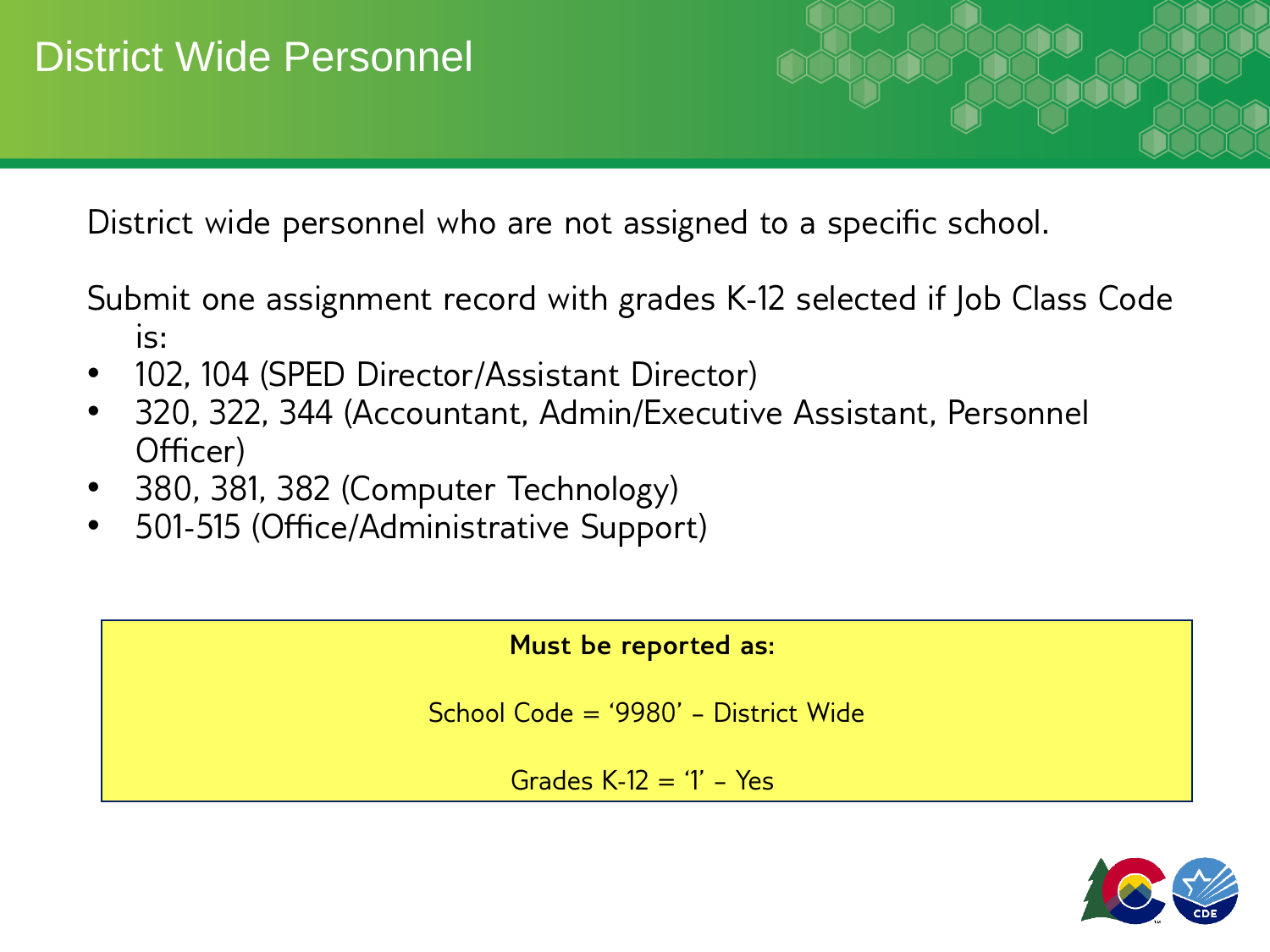

# District Wide Personnel
District wide personnel who are not assigned to a specific school.

Submit one assignment record with grades K-12 selected if Job Class Code is:
102, 104 (SPED Director/Assistant Director)
320, 322, 344 (Accountant, Admin/Executive Assistant, Personnel Officer)
380, 381, 382 (Computer Technology)
501-515 (Office/Administrative Support)

Must be reported as:

School Code = ‘9980’ – District Wide

Grades K-12 = ‘1’ – Yes